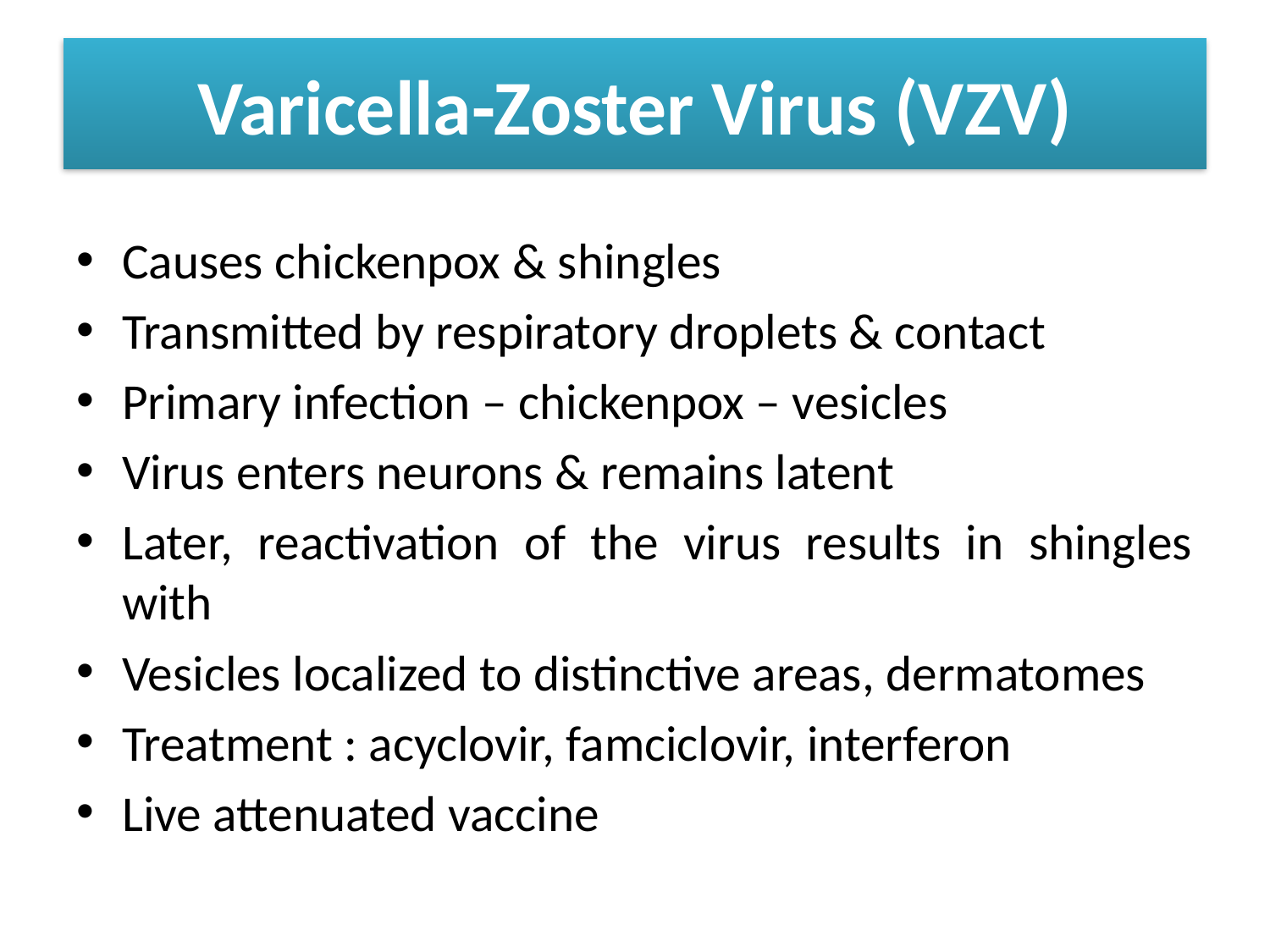

# Varicella-Zoster Virus (VZV)
Causes chickenpox & shingles
Transmitted by respiratory droplets & contact
Primary infection – chickenpox – vesicles
Virus enters neurons & remains latent
Later, reactivation of the virus results in shingles with
Vesicles localized to distinctive areas, dermatomes
Treatment : acyclovir, famciclovir, interferon
Live attenuated vaccine